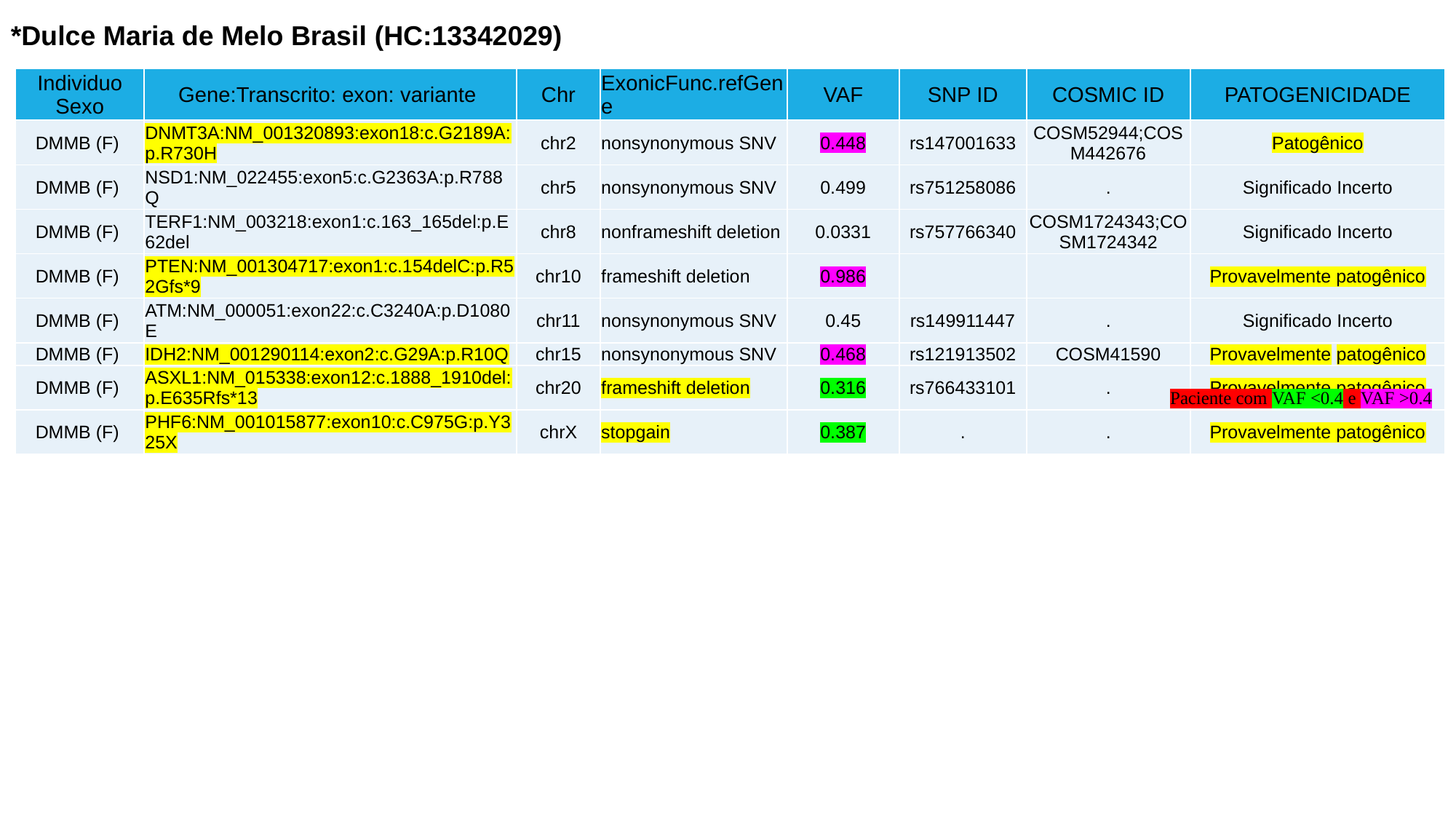

*Dulce Maria de Melo Brasil (HC:13342029)
| Individuo Sexo | Gene:Transcrito: exon: variante | Chr | ExonicFunc.refGene | VAF | SNP ID | COSMIC ID | PATOGENICIDADE |
| --- | --- | --- | --- | --- | --- | --- | --- |
| DMMB (F) | DNMT3A:NM\_001320893:exon18:c.G2189A:p.R730H | chr2 | nonsynonymous SNV | 0.448 | rs147001633 | COSM52944;COSM442676 | Patogênico |
| DMMB (F) | NSD1:NM\_022455:exon5:c.G2363A:p.R788Q | chr5 | nonsynonymous SNV | 0.499 | rs751258086 | . | Significado Incerto |
| DMMB (F) | TERF1:NM\_003218:exon1:c.163\_165del:p.E62del | chr8 | nonframeshift deletion | 0.0331 | rs757766340 | COSM1724343;COSM1724342 | Significado Incerto |
| DMMB (F) | PTEN:NM\_001304717:exon1:c.154delC:p.R52Gfs\*9 | chr10 | frameshift deletion | 0.986 |  |  | Provavelmente patogênico |
| DMMB (F) | ATM:NM\_000051:exon22:c.C3240A:p.D1080E | chr11 | nonsynonymous SNV | 0.45 | rs149911447 | . | Significado Incerto |
| DMMB (F) | IDH2:NM\_001290114:exon2:c.G29A:p.R10Q | chr15 | nonsynonymous SNV | 0.468 | rs121913502 | COSM41590 | Provavelmente patogênico |
| DMMB (F) | ASXL1:NM\_015338:exon12:c.1888\_1910del:p.E635Rfs\*13 | chr20 | frameshift deletion | 0.316 | rs766433101 | . | Provavelmente patogênico |
| DMMB (F) | PHF6:NM\_001015877:exon10:c.C975G:p.Y325X | chrX | stopgain | 0.387 | . | . | Provavelmente patogênico |
Paciente com VAF <0.4
Paciente com VAF <0.4 e VAF >0.4